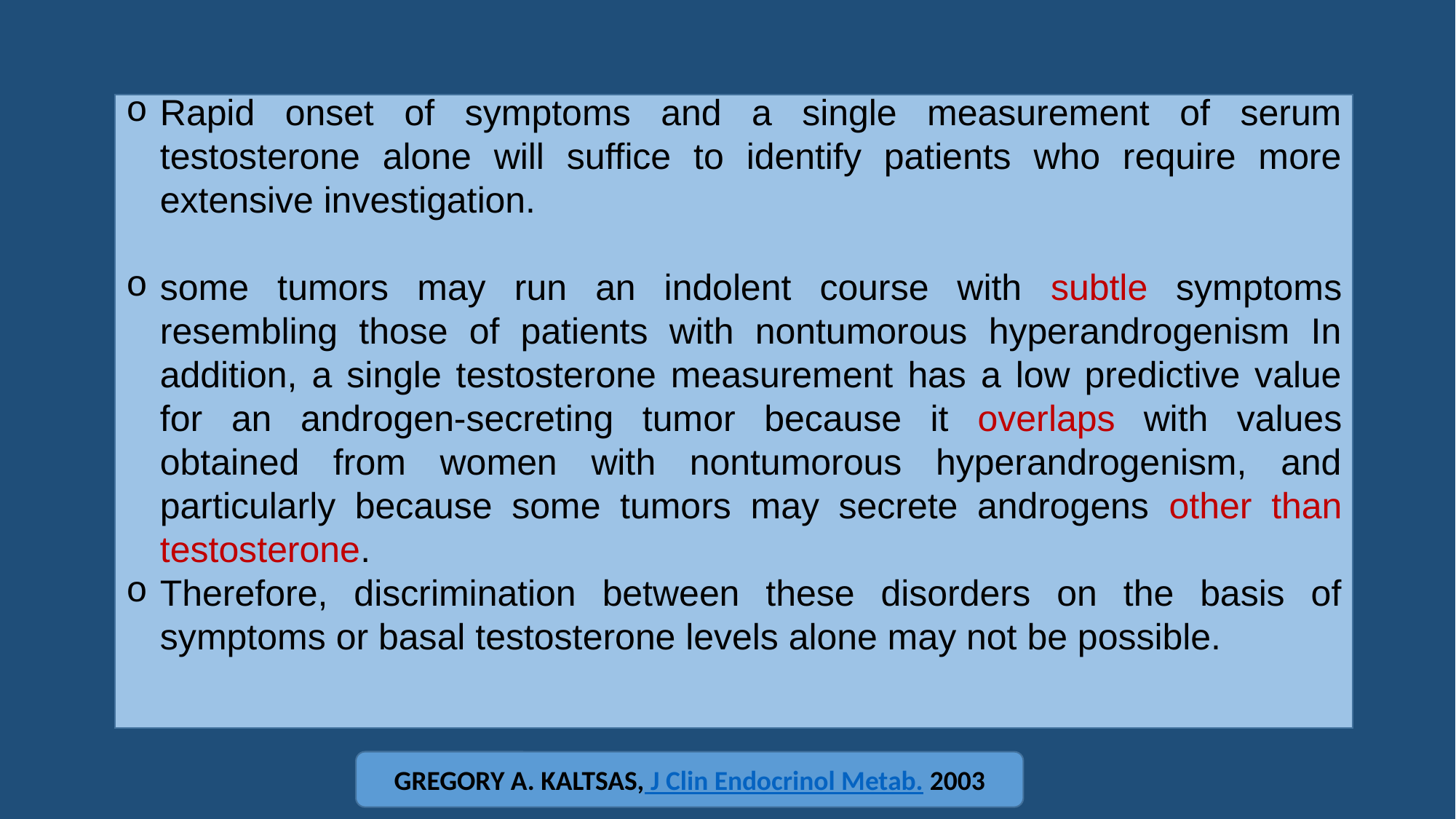

Rapid onset of symptoms and a single measurement of serum testosterone alone will suffice to identify patients who require more extensive investigation.

some tumors may run an indolent course with subtle symptoms resembling those of patients with nontumorous hyperandrogenism In addition, a single testosterone measurement has a low predictive value for an androgen-secreting tumor because it overlaps with values obtained from women with nontumorous hyperandrogenism, and particularly because some tumors may secrete androgens other than testosterone.
Therefore, discrimination between these disorders on the basis of symptoms or basal testosterone levels alone may not be possible.

GREGORY A. KALTSAS, J Clin Endocrinol Metab. 2003